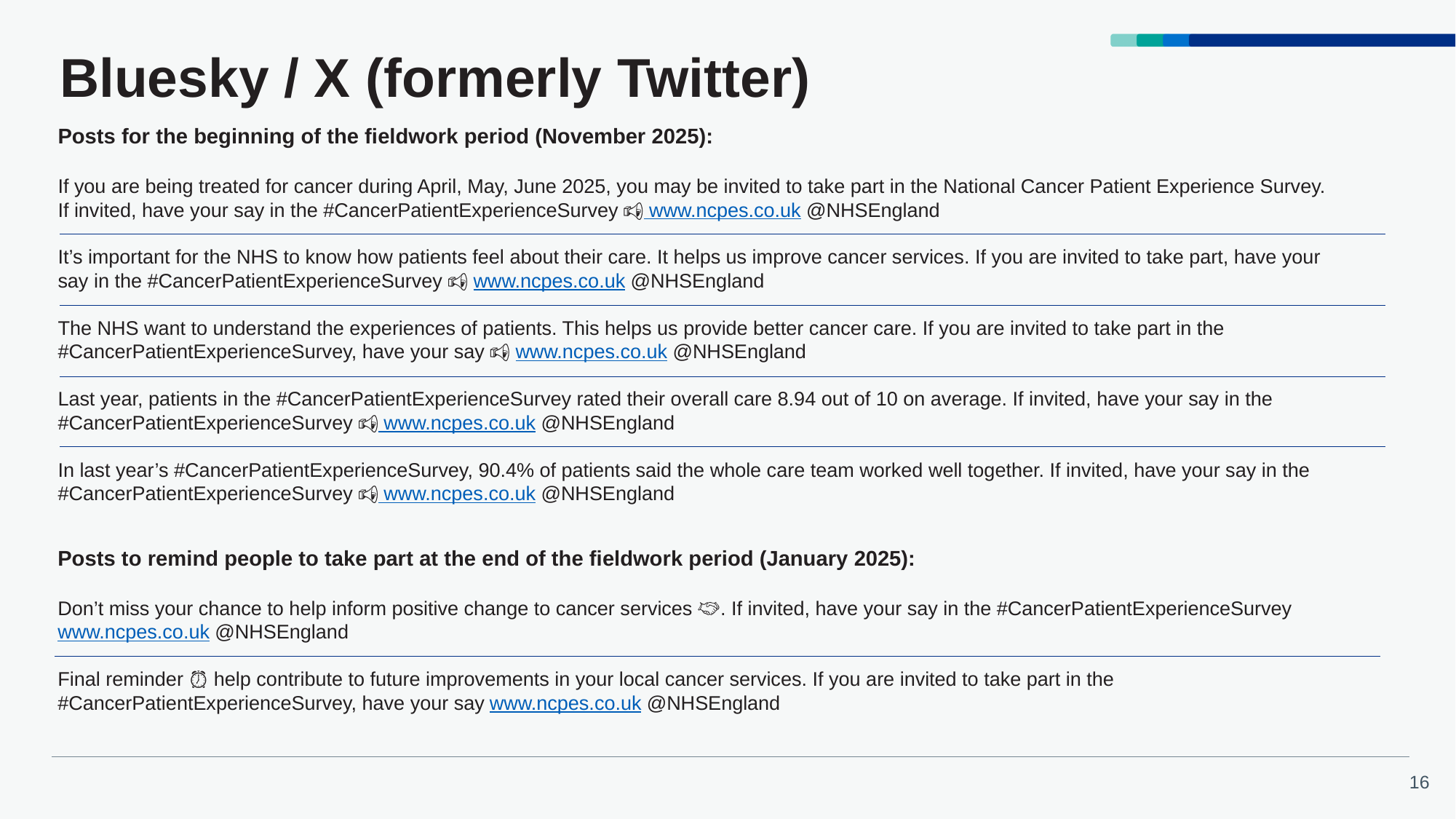

# Bluesky / X (formerly Twitter)
Posts for the beginning of the fieldwork period (November 2025):

If you are being treated for cancer during April, May, June 2025, you may be invited to take part in the National Cancer Patient Experience Survey. If invited, have your say in the #CancerPatientExperienceSurvey 📢 www.ncpes.co.uk @NHSEngland

It’s important for the NHS to know how patients feel about their care. It helps us improve cancer services. If you are invited to take part, have your say in the #CancerPatientExperienceSurvey 📢 www.ncpes.co.uk @NHSEngland

The NHS want to understand the experiences of patients. This helps us provide better cancer care. If you are invited to take part in the #CancerPatientExperienceSurvey, have your say 📢 www.ncpes.co.uk @NHSEngland

Last year, patients in the #CancerPatientExperienceSurvey rated their overall care 8.94 out of 10 on average. If invited, have your say in the #CancerPatientExperienceSurvey 📢 www.ncpes.co.uk @NHSEngland

In last year’s #CancerPatientExperienceSurvey, 90.4% of patients said the whole care team worked well together. If invited, have your say in the #CancerPatientExperienceSurvey 📢 www.ncpes.co.uk @NHSEngland
Posts to remind people to take part at the end of the fieldwork period (January 2025):

Don’t miss your chance to help inform positive change to cancer services 🤝. If invited, have your say in the #CancerPatientExperienceSurvey www.ncpes.co.uk @NHSEngland

Final reminder ⏰ help contribute to future improvements in your local cancer services. If you are invited to take part in the #CancerPatientExperienceSurvey, have your say www.ncpes.co.uk @NHSEngland